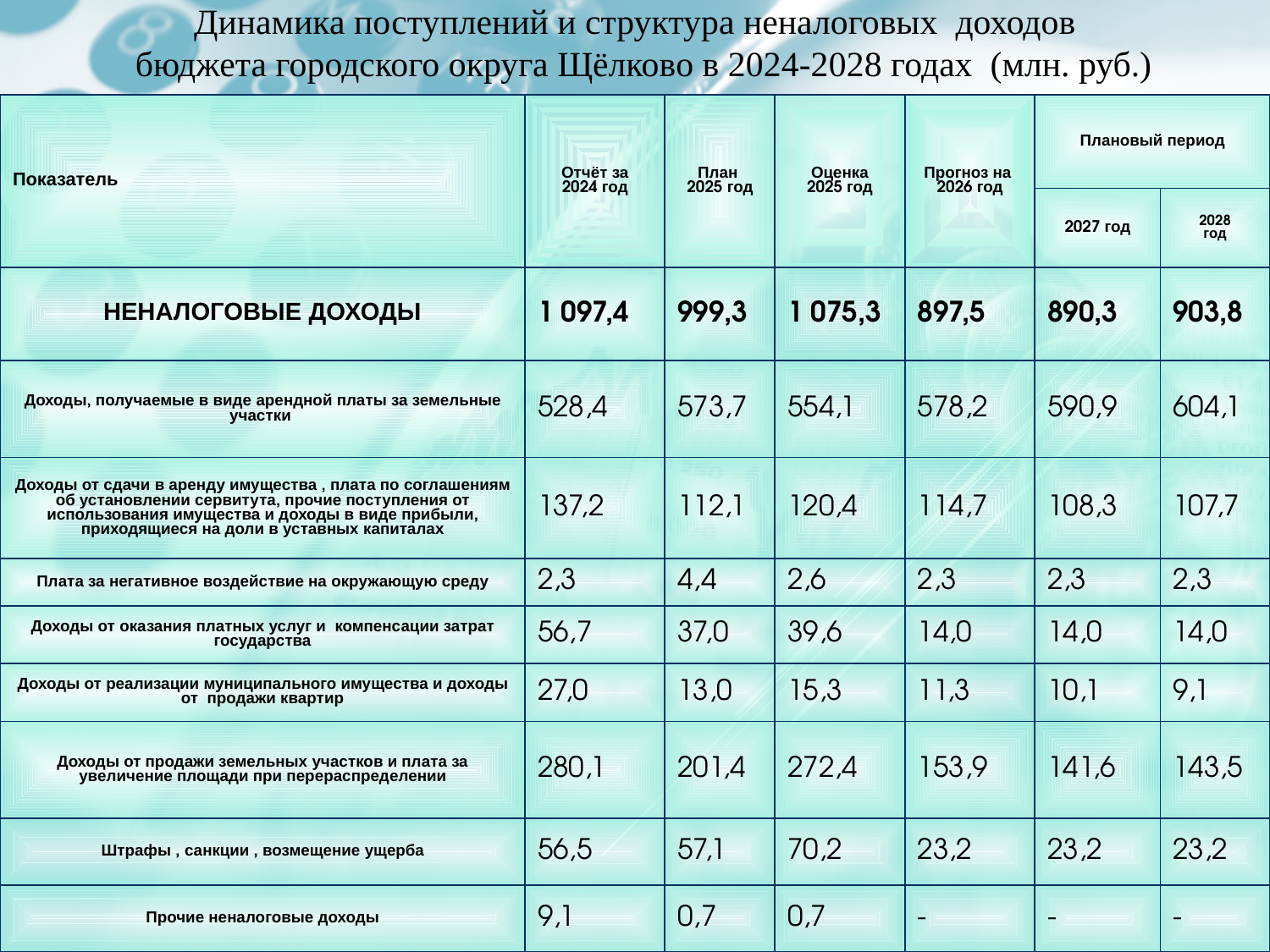

Динамика поступлений и структура неналоговых  доходов
  бюджета городского округа Щёлково в 2024-2028 годах  (млн. руб.)
| Показатель | Отчёт за 2024 год | План 2025 год | Оценка 2025 год | Прогноз на 2026 год | Плановый период |  |
| --- | --- | --- | --- | --- | --- | --- |
|  |  |  |  |  | 2027 год | 2028 год |
| НЕНАЛОГОВЫЕ ДОХОДЫ | 1 097,4 | 999,3 | 1 075,3 | 897,5 | 890,3 | 903,8 |
| Доходы, получаемые в виде арендной платы за земельные участки | 528,4 | 573,7 | 554,1 | 578,2 | 590,9 | 604,1 |
| Доходы от сдачи в аренду имущества , плата по соглашениям об установлении сервитута, прочие поступления от использования имущества и доходы в виде прибыли, приходящиеся на доли в уставных капиталах | 137,2 | 112,1 | 120,4 | 114,7 | 108,3 | 107,7 |
| Плата за негативное воздействие на окружающую среду | 2,3 | 4,4 | 2,6 | 2,3 | 2,3 | 2,3 |
| Доходы от оказания платных услуг и компенсации затрат государства | 56,7 | 37,0 | 39,6 | 14,0 | 14,0 | 14,0 |
| Доходы от реализации муниципального имущества и доходы от продажи квартир | 27,0 | 13,0 | 15,3 | 11,3 | 10,1 | 9,1 |
| Доходы от продажи земельных участков и плата за увеличение площади при перераспределении | 280,1 | 201,4 | 272,4 | 153,9 | 141,6 | 143,5 |
| Штрафы , санкции , возмещение ущерба | 56,5 | 57,1 | 70,2 | 23,2 | 23,2 | 23,2 |
| Прочие неналоговые доходы | 9,1 | 0,7 | 0,7 | - | - | - |